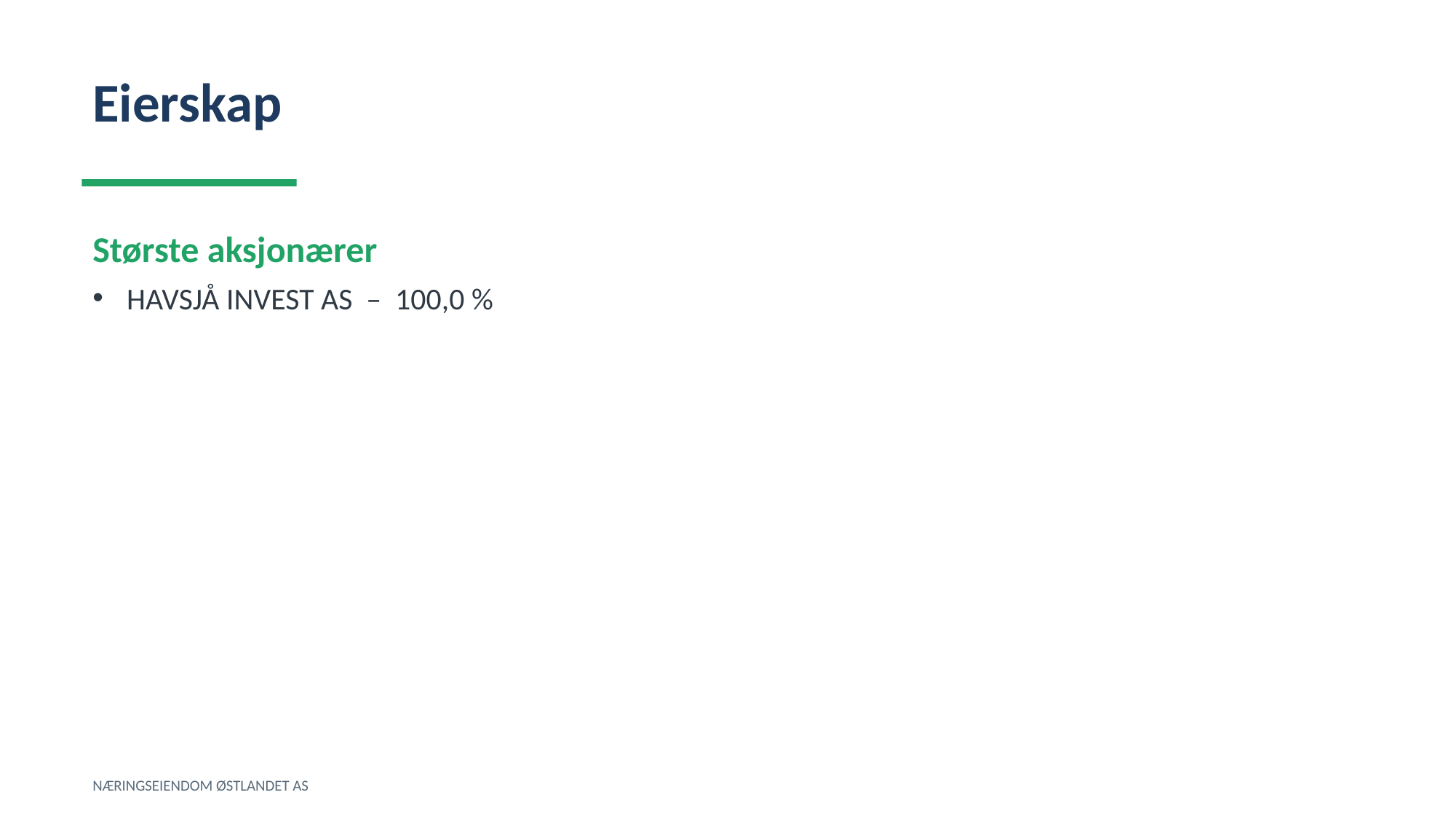

Eierskap

Største aksjonærer
HAVSJÅ INVEST AS  –  100,0 %
NÆRINGSEIENDOM ØSTLANDET AS